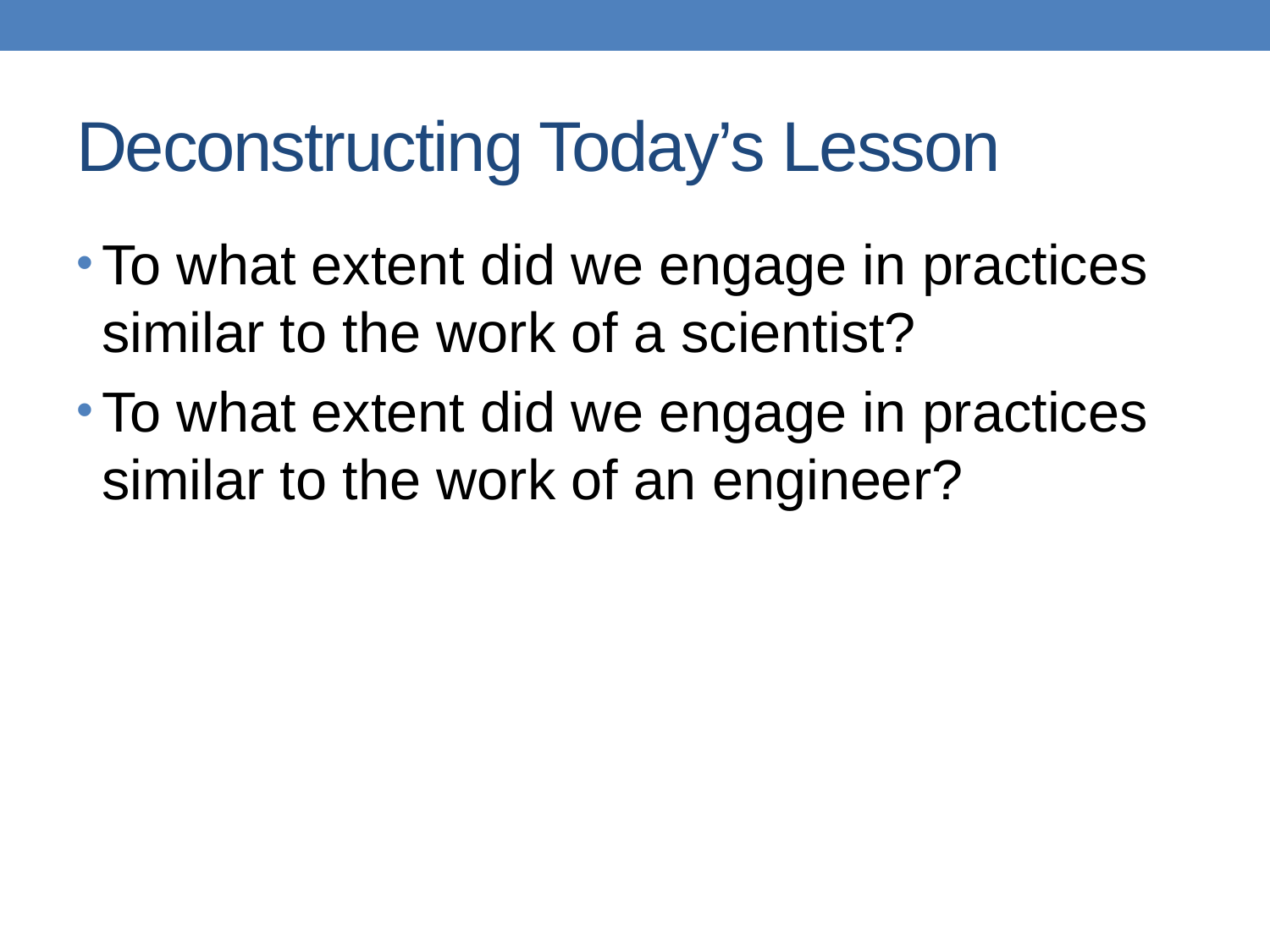

# Deconstructing Today’s Lesson
To what extent did we engage in practices similar to the work of a scientist?
To what extent did we engage in practices similar to the work of an engineer?